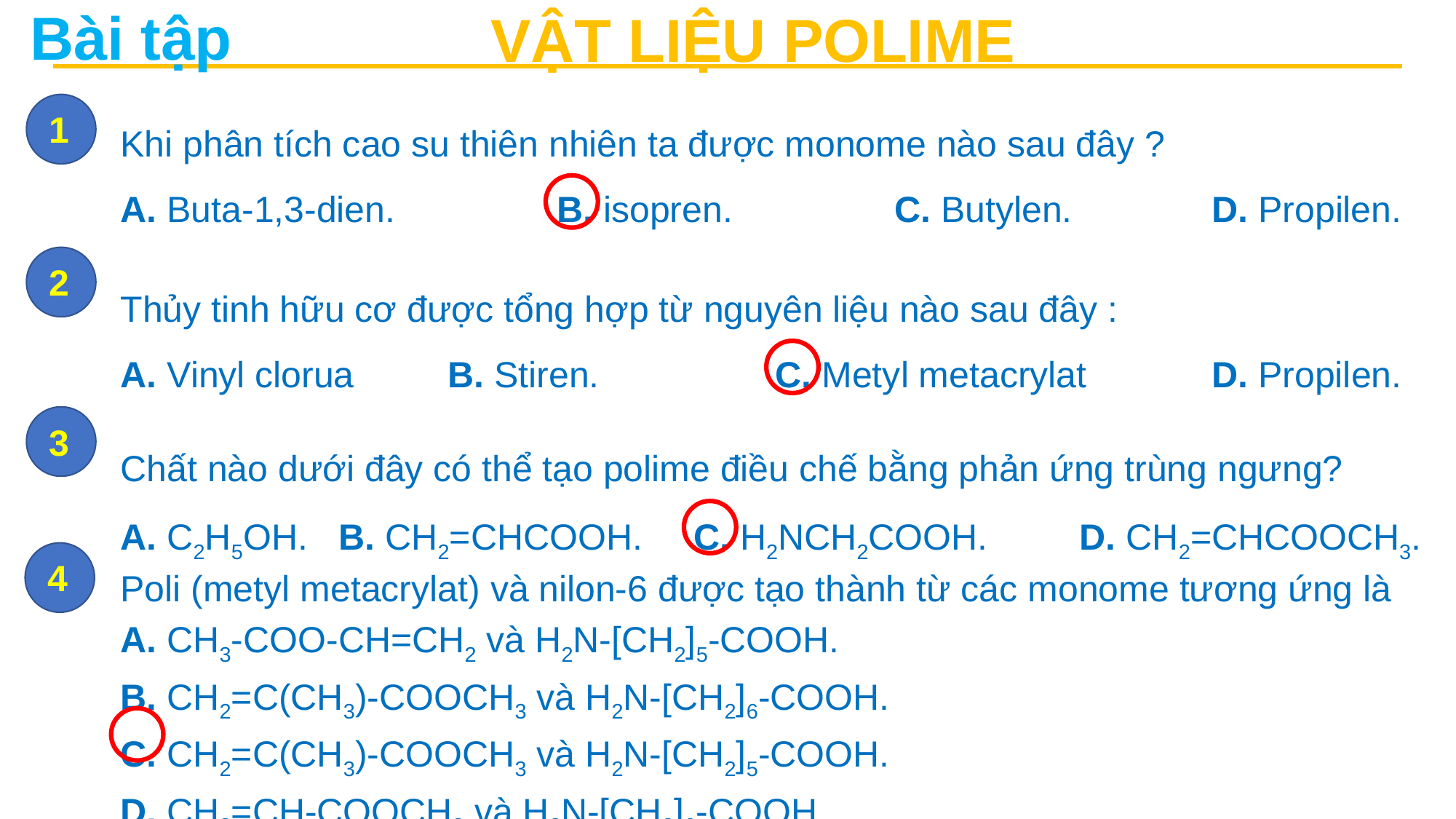

Bài tập
VẬT LIỆU POLIME
Khi phân tích cao su thiên nhiên ta được monome nào sau đây ?
A. Buta-1,3-dien.		B. isopren.             	 C. Butylen.        	D. Propilen.

1

2
Thủy tinh hữu cơ được tổng hợp từ nguyên liệu nào sau đây :
A. Vinyl clorua	B. Stiren.                	C. Metyl metacrylat     	D. Propilen.

3
Chất nào dưới đây có thể tạo polime điều chế bằng phản ứng trùng ngưng?
A. C2H5OH. 	B. CH2=CHCOOH.     C. H2NCH2COOH.         D. CH2=CHCOOCH3.

4
Poli (metyl metacrylat) và nilon-6 được tạo thành từ các monome tương ứng là
A. CH3-COO-CH=CH2 và H2N-[CH2]5-COOH.
B. CH2=C(CH3)-COOCH3 và H2N-[CH2]6-COOH.
C. CH2=C(CH3)-COOCH3 và H2N-[CH2]5-COOH.
D. CH2=CH-COOCH3 và H2N-[CH2]6-COOH.